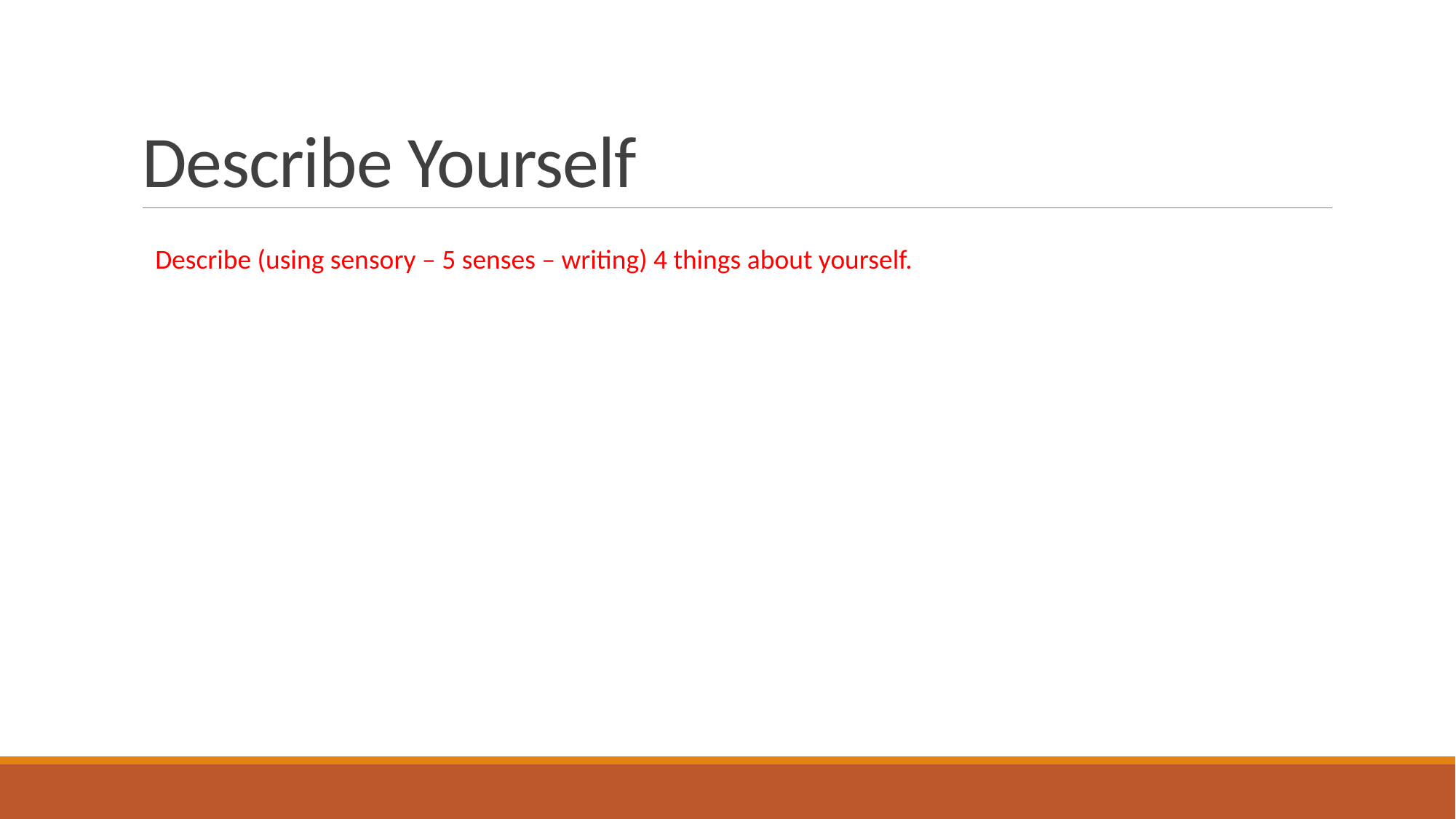

# Describe Yourself
Describe (using sensory – 5 senses – writing) 4 things about yourself.